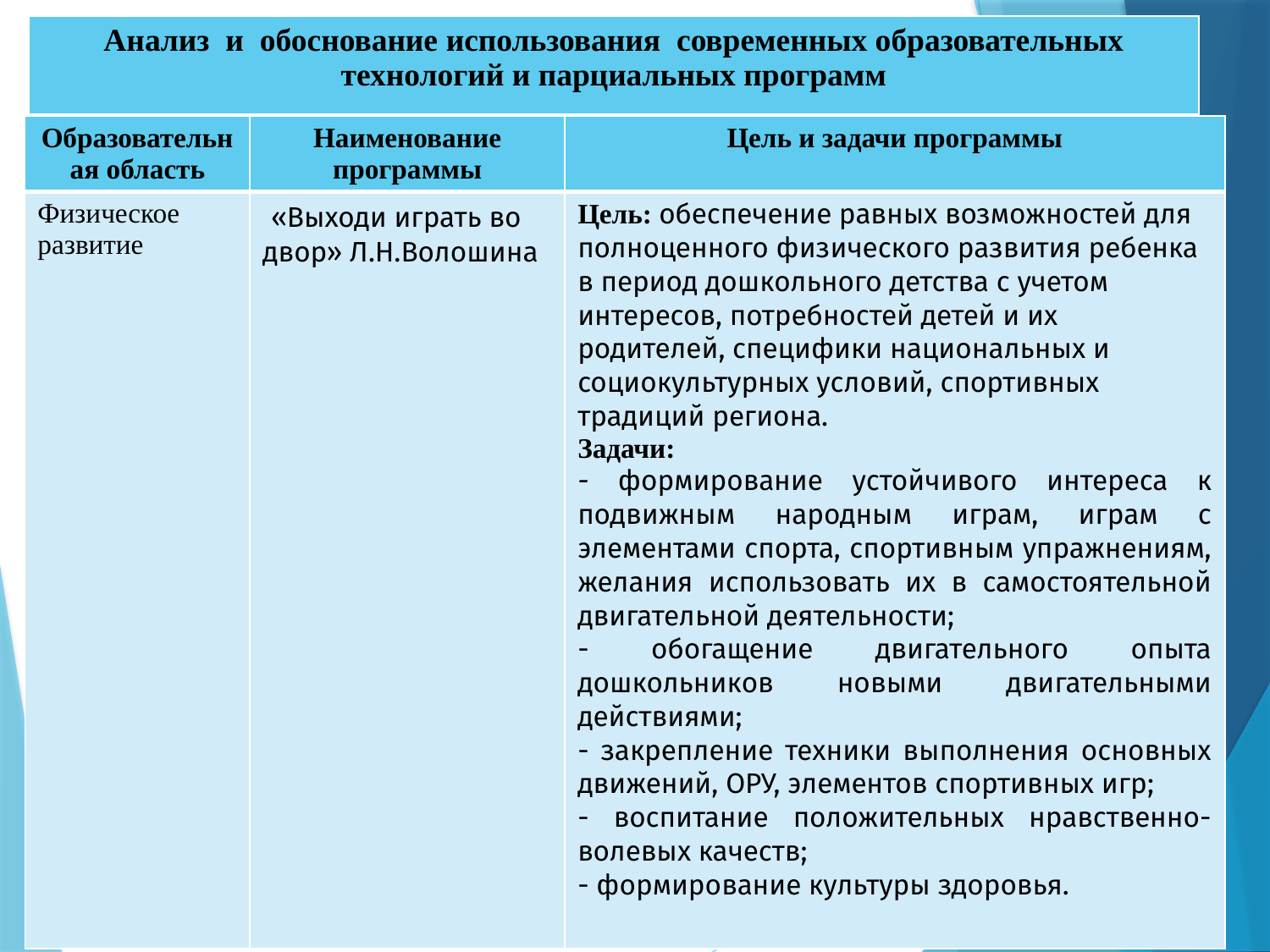

| Анализ и обоснование использования современных образовательных технологий и парциальных программ |
| --- |
| Образовательная область | Наименование программы | Цель и задачи программы |
| --- | --- | --- |
| Физическое развитие | «Выходи играть во двор» Л.Н.Волошина | Цель: обеспечение равных возможностей для полноценного физического развития ребенка в период дошкольного детства с учетом интересов, потребностей детей и их родителей, специфики национальных и социокультурных условий, спортивных традиций региона. Задачи: - формирование устойчивого интереса к подвижным народным играм, играм с элементами спорта, спортивным упражнениям, желания использовать их в самостоятельной двигательной деятельности; - обогащение двигательного опыта дошкольников новыми двигательными действиями; - закрепление техники выполнения основных движений, ОРУ, элементов спортивных игр; - воспитание положительных нравственно-волевых качеств; - формирование культуры здоровья. |